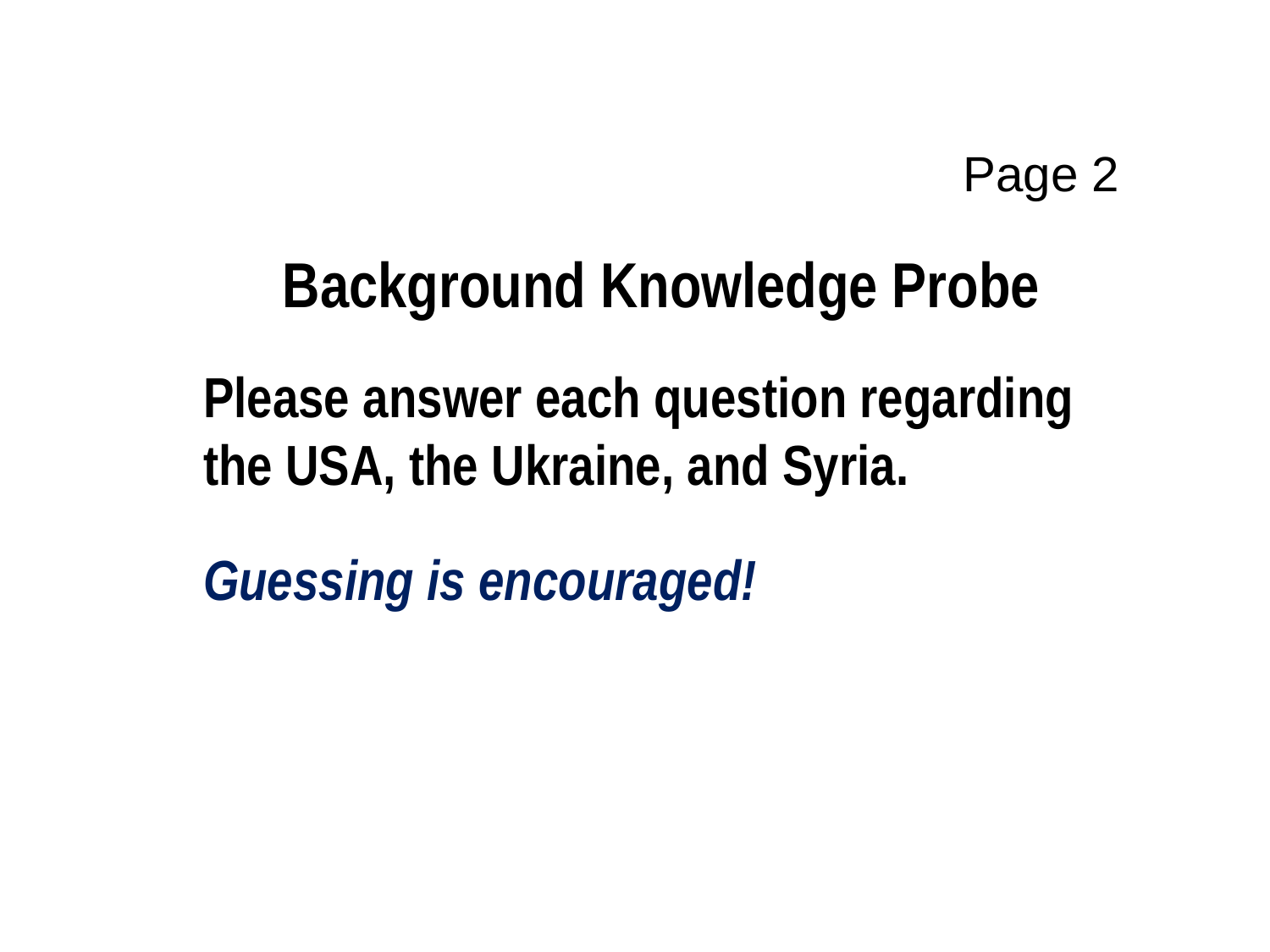

Page 2
Background Knowledge Probe

Please answer each question regarding the USA, the Ukraine, and Syria.

Guessing is encouraged!